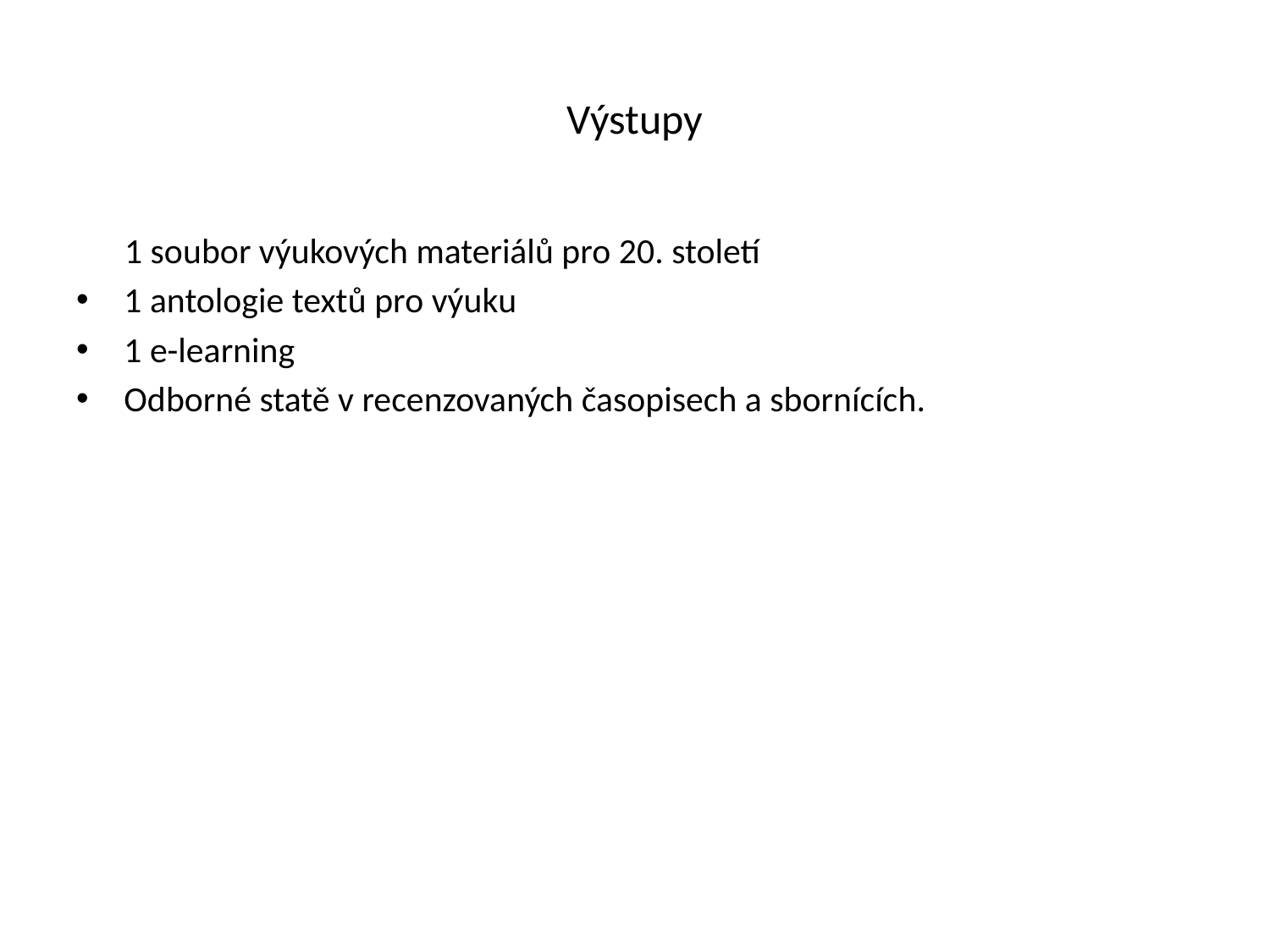

# Výstupy
      1 soubor výukových materiálů pro 20. století
1 antologie textů pro výuku
1 e-learning
Odborné statě v recenzovaných časopisech a sbornících.